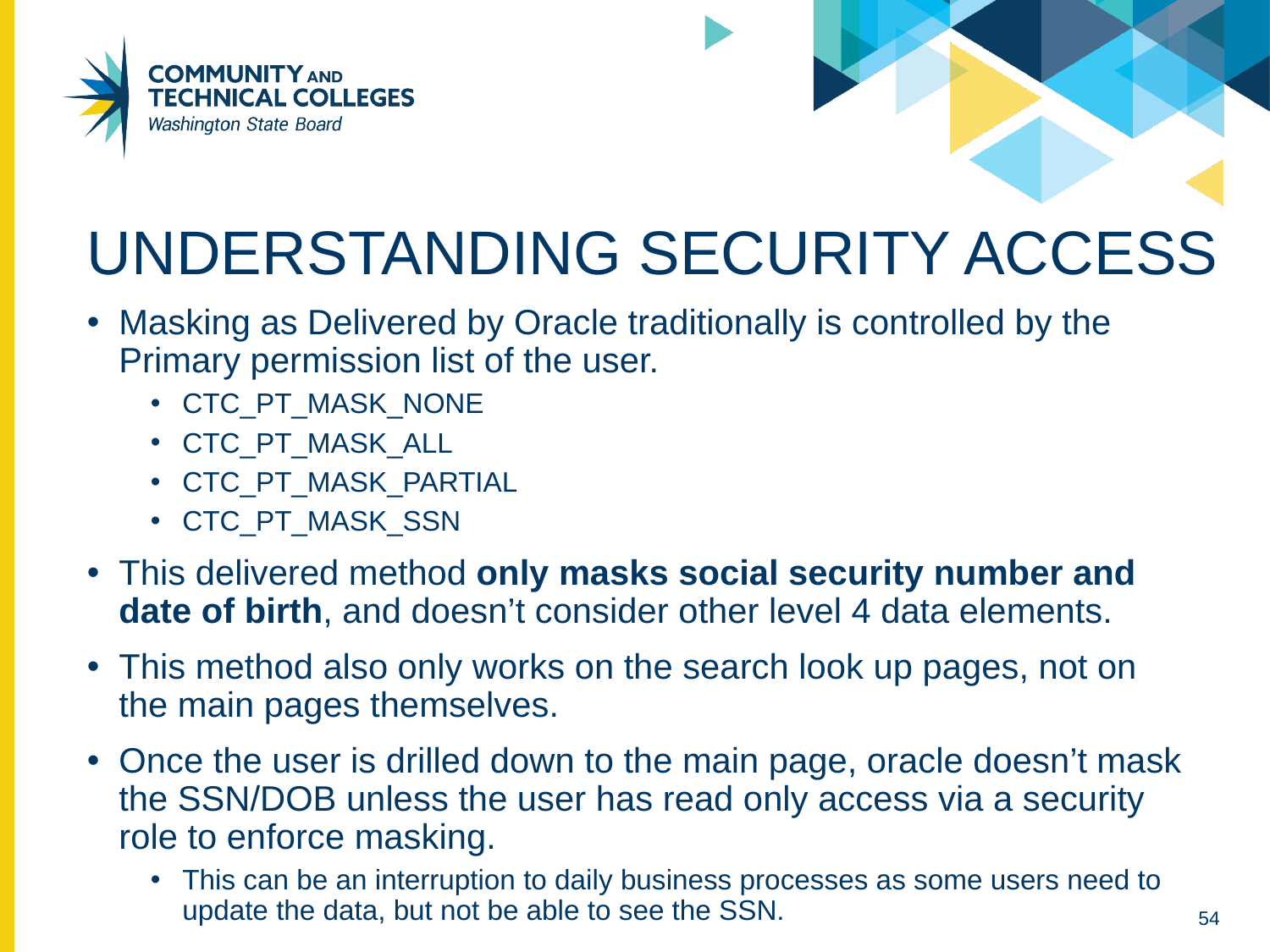

# Understanding security access
Masking as Delivered by Oracle traditionally is controlled by the Primary permission list of the user.
CTC_PT_MASK_NONE
CTC_PT_MASK_ALL
CTC_PT_MASK_PARTIAL
CTC_PT_MASK_SSN
This delivered method only masks social security number and date of birth, and doesn’t consider other level 4 data elements.
This method also only works on the search look up pages, not on the main pages themselves.
Once the user is drilled down to the main page, oracle doesn’t mask the SSN/DOB unless the user has read only access via a security role to enforce masking.
This can be an interruption to daily business processes as some users need to update the data, but not be able to see the SSN.
54